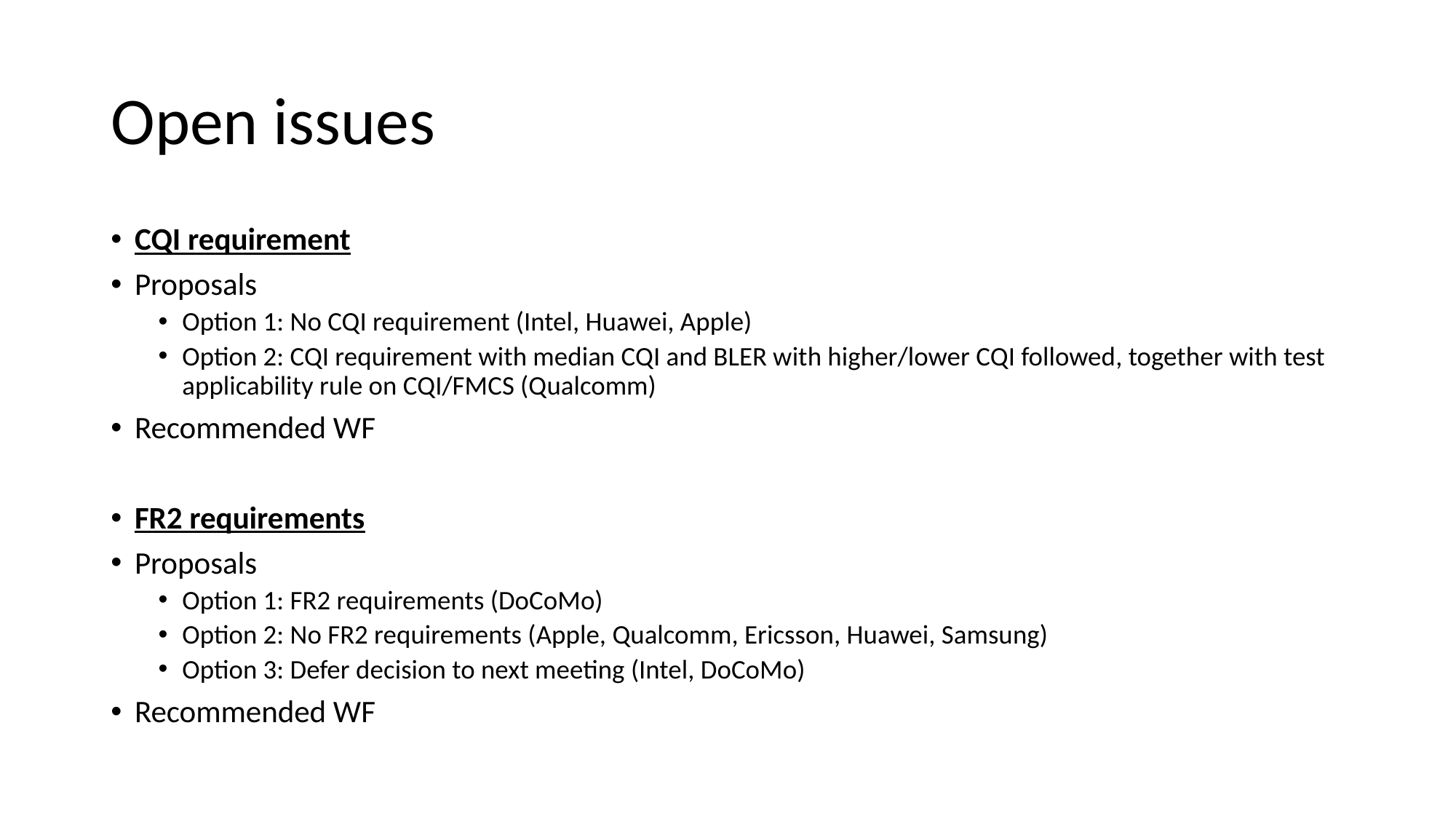

# Open issues
CQI requirement
Proposals
Option 1: No CQI requirement (Intel, Huawei, Apple)
Option 2: CQI requirement with median CQI and BLER with higher/lower CQI followed, together with test applicability rule on CQI/FMCS (Qualcomm)
Recommended WF

FR2 requirements
Proposals
Option 1: FR2 requirements (DoCoMo)
Option 2: No FR2 requirements (Apple, Qualcomm, Ericsson, Huawei, Samsung)
Option 3: Defer decision to next meeting (Intel, DoCoMo)
Recommended WF